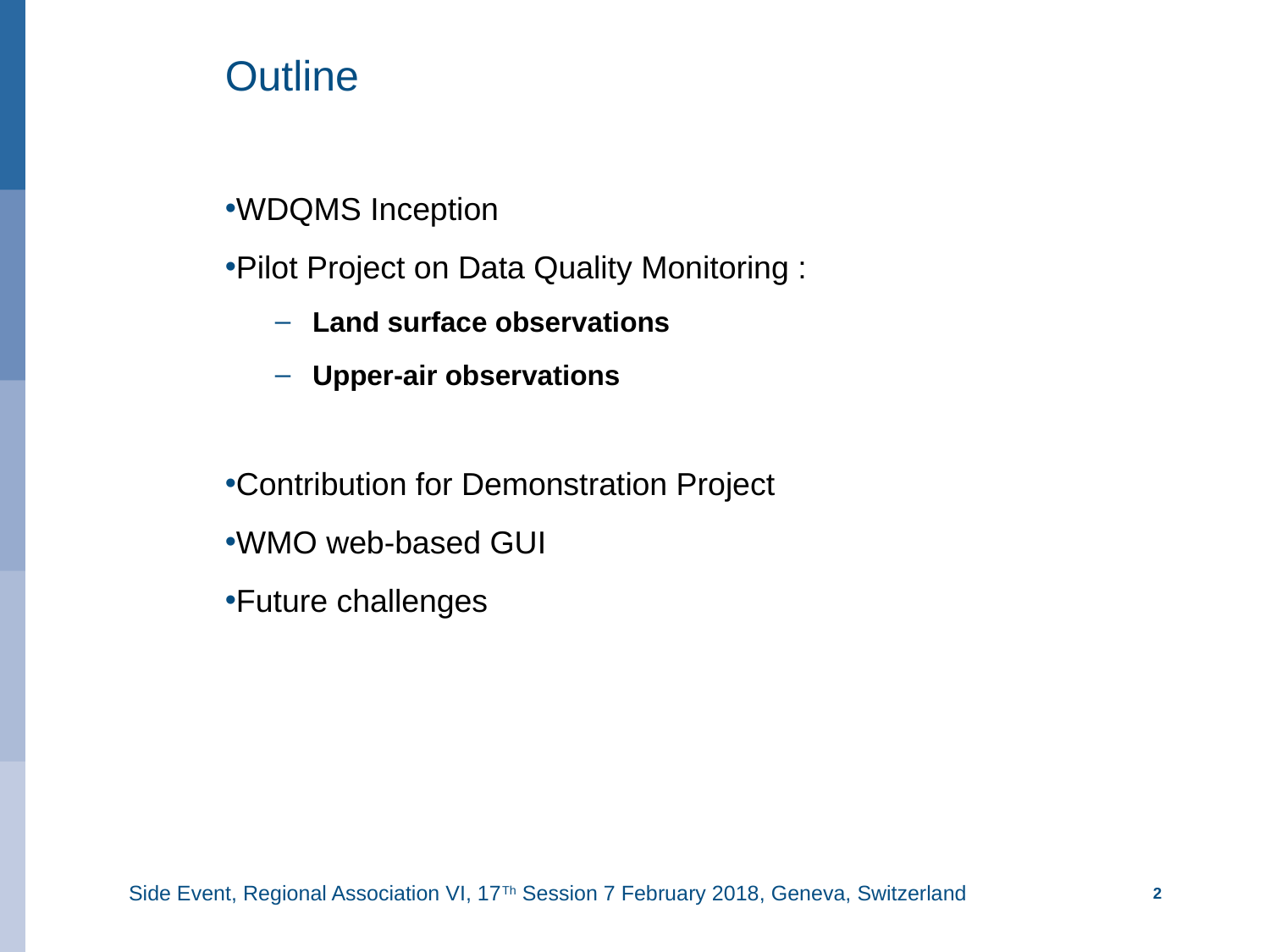

# Outline

WDQMS Inception
Pilot Project on Data Quality Monitoring :
Land surface observations
Upper-air observations

Contribution for Demonstration Project
WMO web-based GUI
Future challenges
Side Event, Regional Association VI, 17Th Session 7 February 2018, Geneva, Switzerland
2